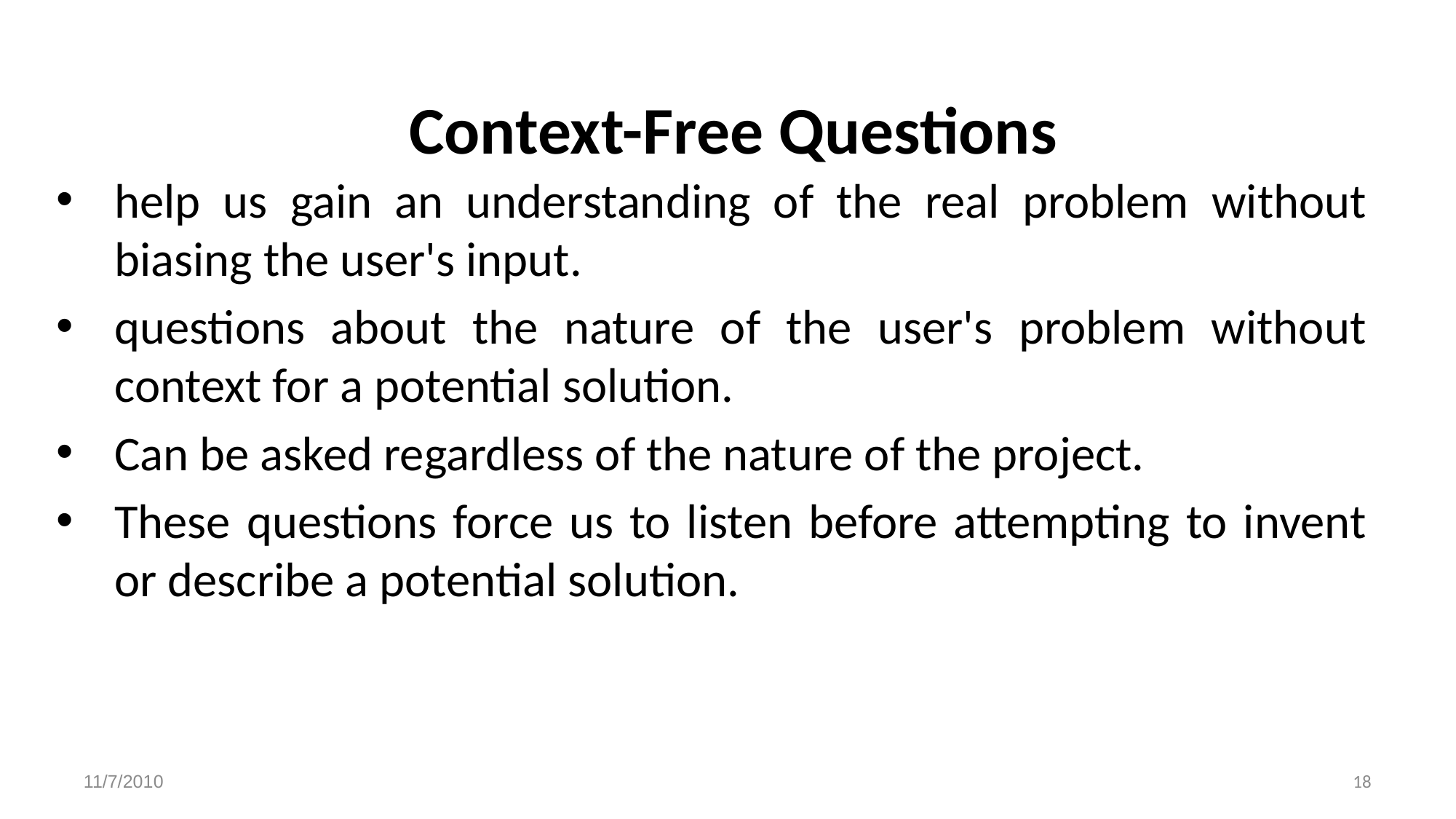

Context-Free Questions
help us gain an understanding of the real problem without biasing the user's input.
questions about the nature of the user's problem without context for a potential solution.
Can be asked regardless of the nature of the project.
These questions force us to listen before attempting to invent or describe a potential solution.

18
11/7/2010